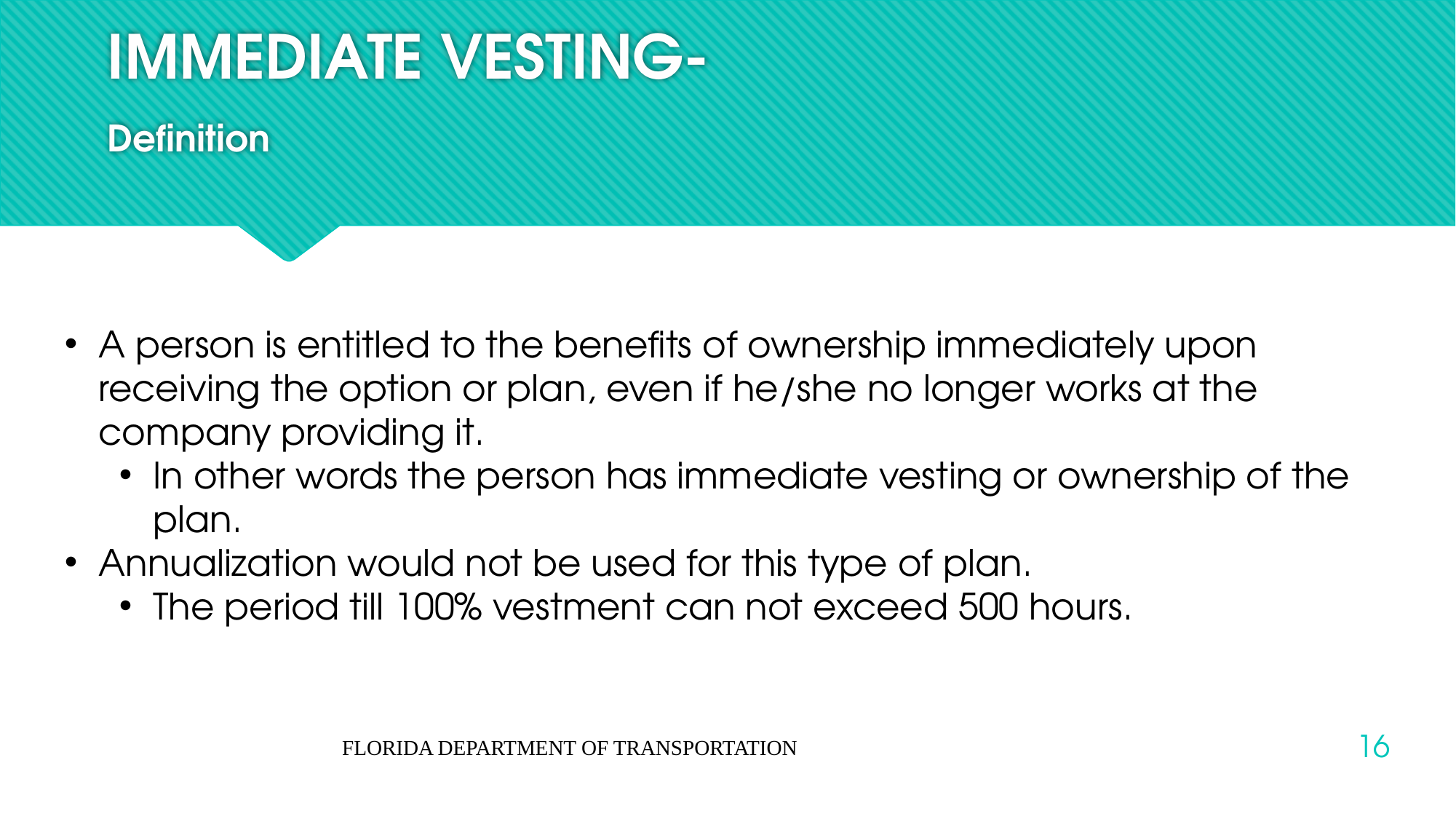

# IMMEDIATE VESTING- Definition
A person is entitled to the benefits of ownership immediately upon receiving the option or plan, even if he/she no longer works at the company providing it.
In other words the person has immediate vesting or ownership of the plan.
Annualization would not be used for this type of plan.
The period till 100% vestment can not exceed 500 hours.

16
FLORIDA DEPARTMENT OF TRANSPORTATION